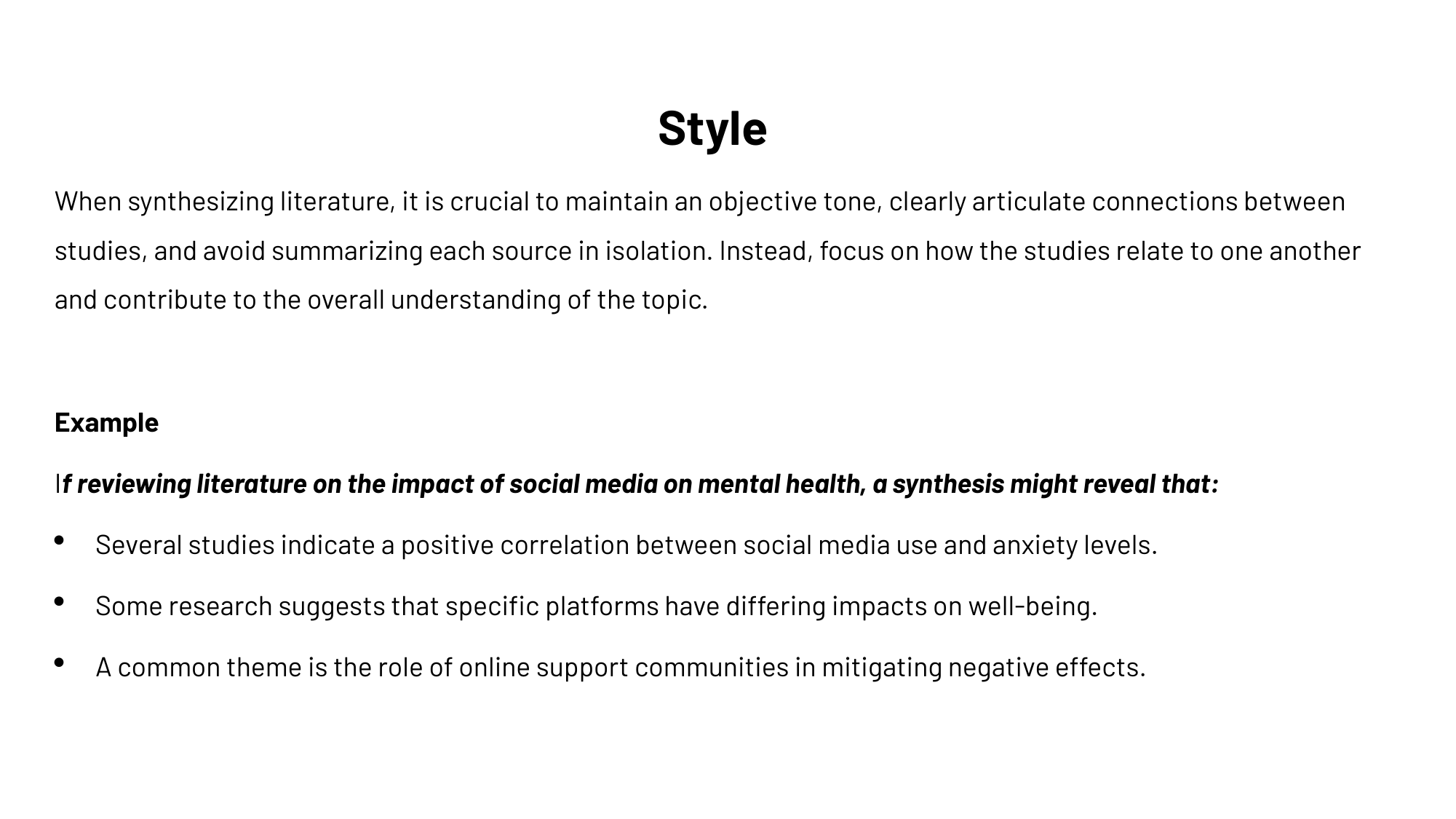

Style
When synthesizing literature, it is crucial to maintain an objective tone, clearly articulate connections between studies, and avoid summarizing each source in isolation. Instead, focus on how the studies relate to one another and contribute to the overall understanding of the topic.

Example
If reviewing literature on the impact of social media on mental health, a synthesis might reveal that:
Several studies indicate a positive correlation between social media use and anxiety levels.
Some research suggests that specific platforms have differing impacts on well-being.
A common theme is the role of online support communities in mitigating negative effects.